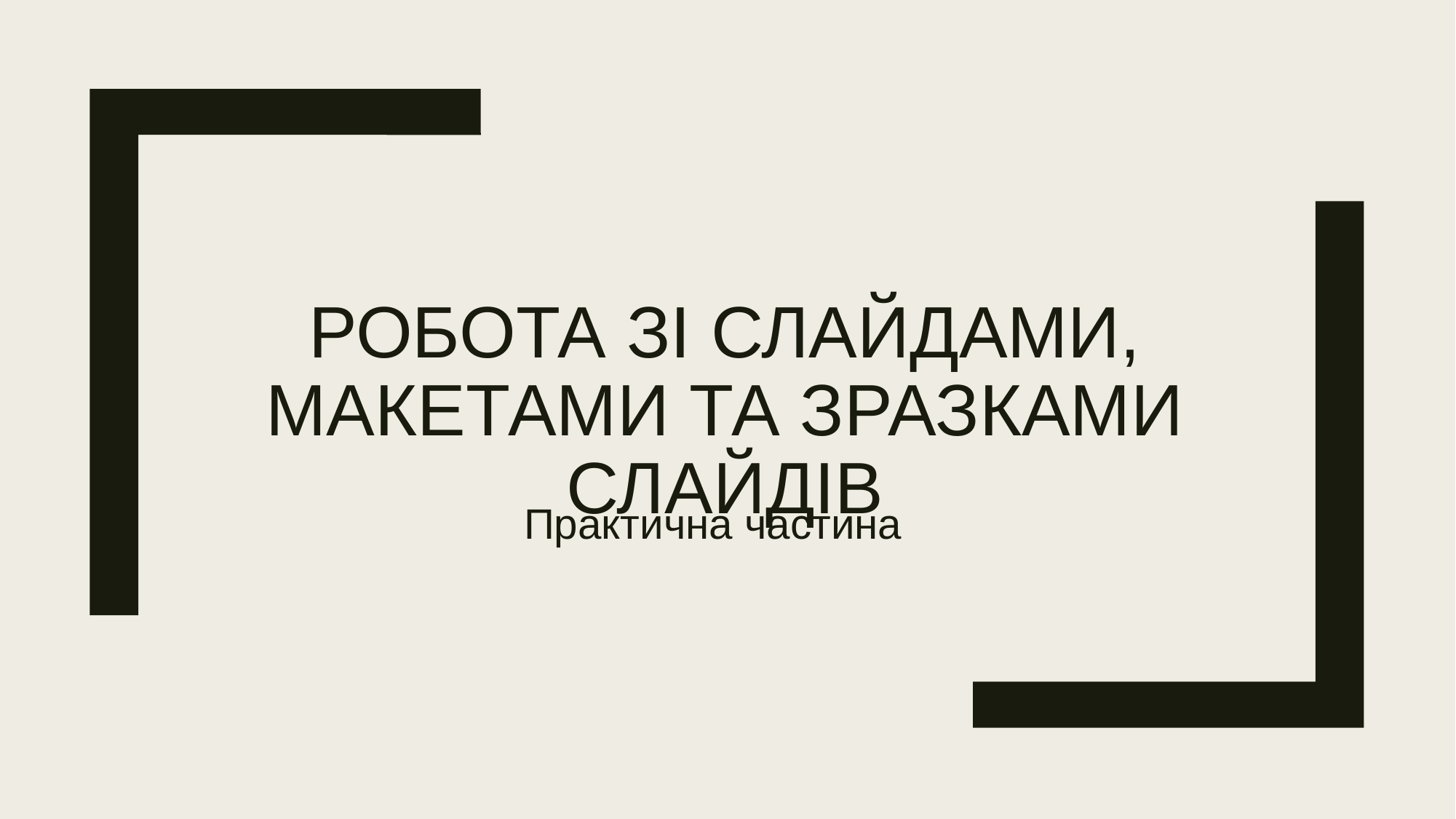

# Робота зі слайдами, макетами та зразками слайдів
Практична частина